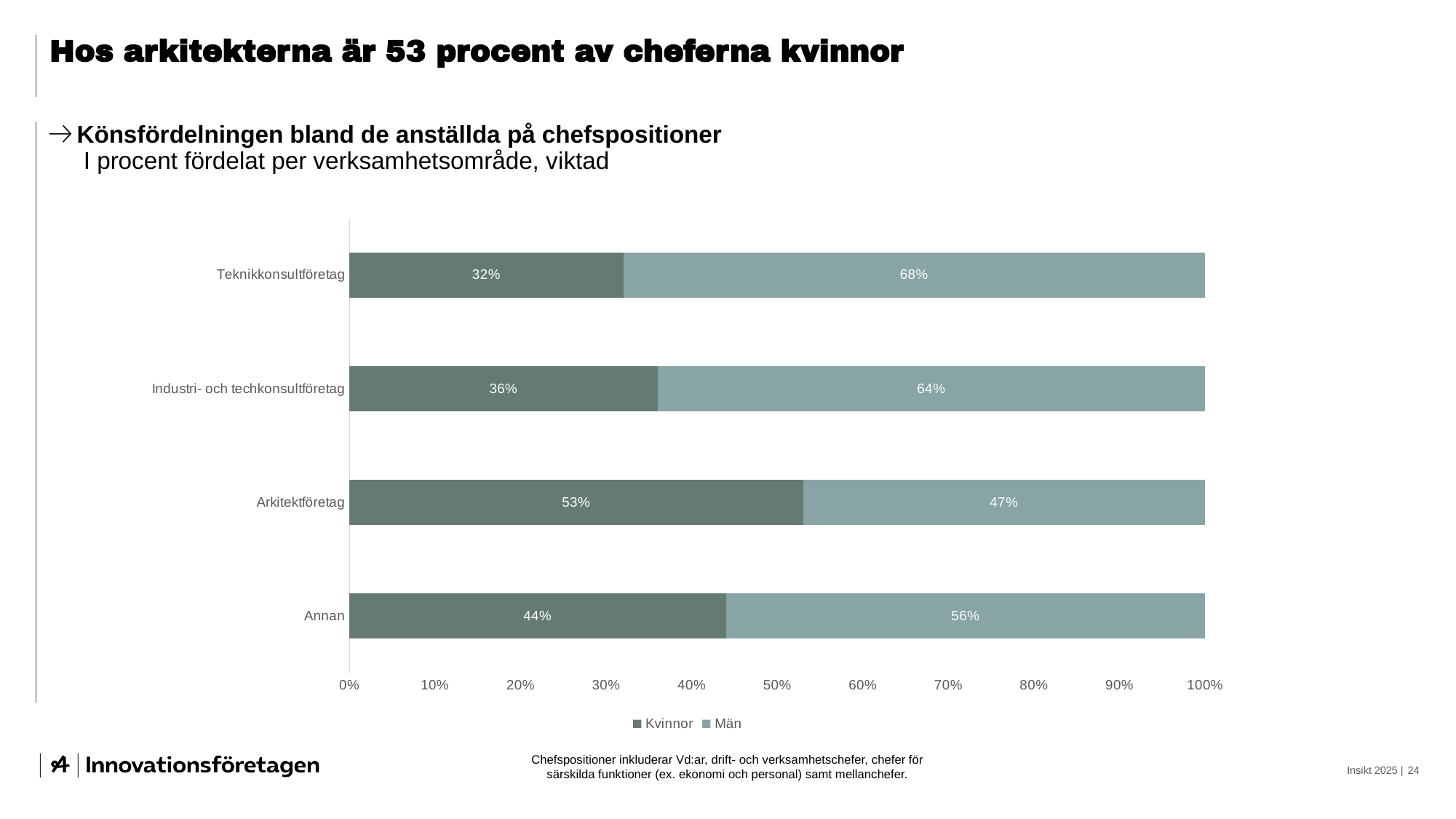

# Hos arkitekterna är 53 procent av cheferna kvinnor
Könsfördelningen bland de anställda på chefspositioner
 I procent fördelat per verksamhetsområde, viktad

### Chart

| Category | Kvinnor | Män |
|---|---|---|
| Annan | 0.44 | 0.56 |
| Arkitektföretag | 0.53 | 0.47 |
| Industri- och techkonsultföretag | 0.36 | 0.64 |
| Teknikkonsultföretag | 0.32 | 0.68 |
Chefspositioner inkluderar Vd:ar, drift- och verksamhetschefer, chefer för särskilda funktioner (ex. ekonomi och personal) samt mellanchefer.
Insikt 2025 |
24